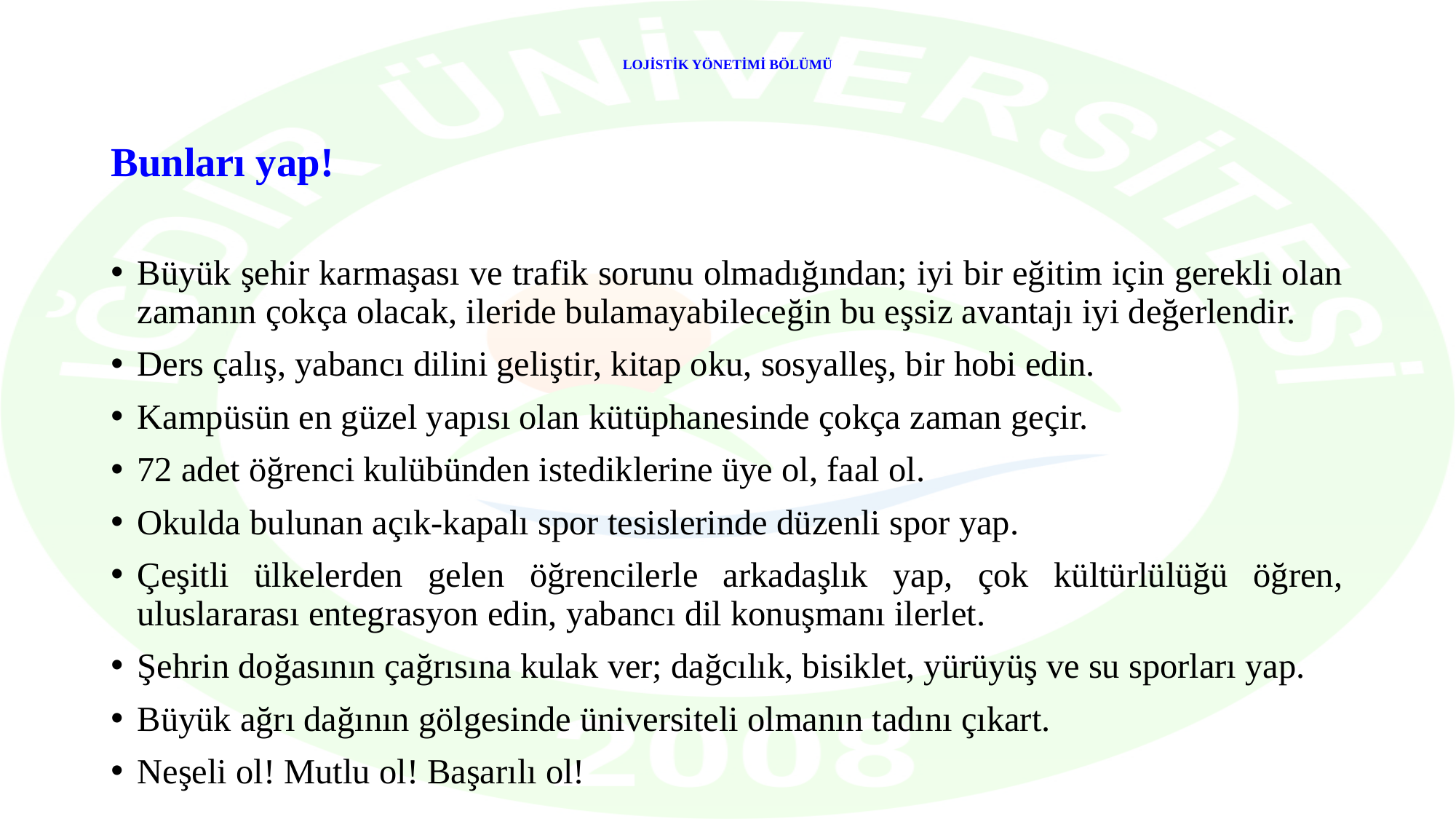

# LOJİSTİK YÖNETİMİ BÖLÜMÜ
Bunları yap!

Büyük şehir karmaşası ve trafik sorunu olmadığından; iyi bir eğitim için gerekli olan zamanın çokça olacak, ileride bulamayabileceğin bu eşsiz avantajı iyi değerlendir.
Ders çalış, yabancı dilini geliştir, kitap oku, sosyalleş, bir hobi edin.
Kampüsün en güzel yapısı olan kütüphanesinde çokça zaman geçir.
72 adet öğrenci kulübünden istediklerine üye ol, faal ol.
Okulda bulunan açık-kapalı spor tesislerinde düzenli spor yap.
Çeşitli ülkelerden gelen öğrencilerle arkadaşlık yap, çok kültürlülüğü öğren, uluslararası entegrasyon edin, yabancı dil konuşmanı ilerlet.
Şehrin doğasının çağrısına kulak ver; dağcılık, bisiklet, yürüyüş ve su sporları yap.
Büyük ağrı dağının gölgesinde üniversiteli olmanın tadını çıkart.
Neşeli ol! Mutlu ol! Başarılı ol!